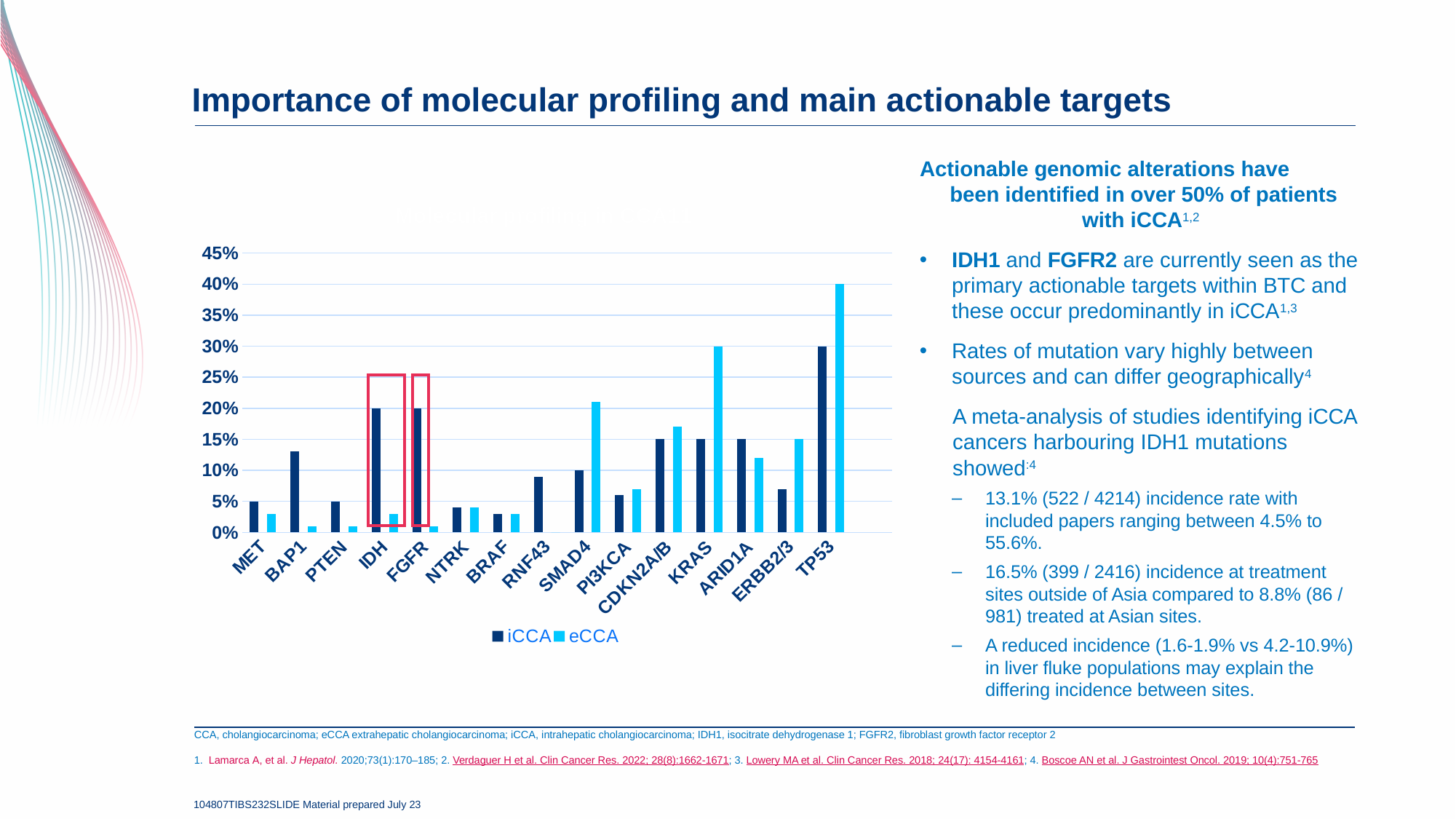

# Importance of molecular profiling and main actionable targets
Actionable genomic alterations have                been identified in over 50% of patients   with iCCA1,2
IDH1 and FGFR2 are currently seen as the primary actionable targets within BTC and these occur predominantly in iCCA1,3
Rates of mutation vary highly between sources and can differ geographically4
A meta-analysis of studies identifying iCCA cancers harbouring IDH1 mutations showed:4
13.1% (522 / 4214) incidence rate with included papers ranging between 4.5% to 55.6%.
16.5% (399 / 2416) incidence at treatment sites outside of Asia compared to 8.8% (86 / 981) treated at Asian sites.
A reduced incidence (1.6-1.9% vs 4.2-10.9%) in liver fluke populations may explain the differing incidence between sites.

### Chart:   Molecular profiling in CCA11

| Category | iCCA | eCCA |
|---|---|---|
| MET | 0.05 | 0.03 |
| BAP1 | 0.13 | 0.01 |
| PTEN | 0.05 | 0.01 |
| IDH | 0.2 | 0.03 |
| FGFR | 0.2 | 0.01 |
| NTRK | 0.04 | 0.04 |
| BRAF | 0.03 | 0.03 |
| RNF43 | 0.09 | 0.0 |
| SMAD4 | 0.1 | 0.21 |
| PI3KCA | 0.06 | 0.07 |
| CDKN2A/B | 0.15 | 0.17 |
| KRAS | 0.15 | 0.3 |
| ARID1A | 0.15 | 0.12 |
| ERBB2/3 | 0.07 | 0.15 |
| TP53 | 0.3 | 0.4 |
CCA, cholangiocarcinoma; eCCA extrahepatic cholangiocarcinoma; iCCA, intrahepatic cholangiocarcinoma; IDH1, isocitrate dehydrogenase 1; FGFR2, fibroblast growth factor receptor 2

1.  Lamarca A, et al. J Hepatol. 2020;73(1):170–185; 2. Verdaguer H et al. Clin Cancer Res. 2022; 28(8):1662-1671; 3. Lowery MA et al. Clin Cancer Res. 2018; 24(17): 4154-4161; 4. Boscoe AN et al. J Gastrointest Oncol. 2019; 10(4):751-765